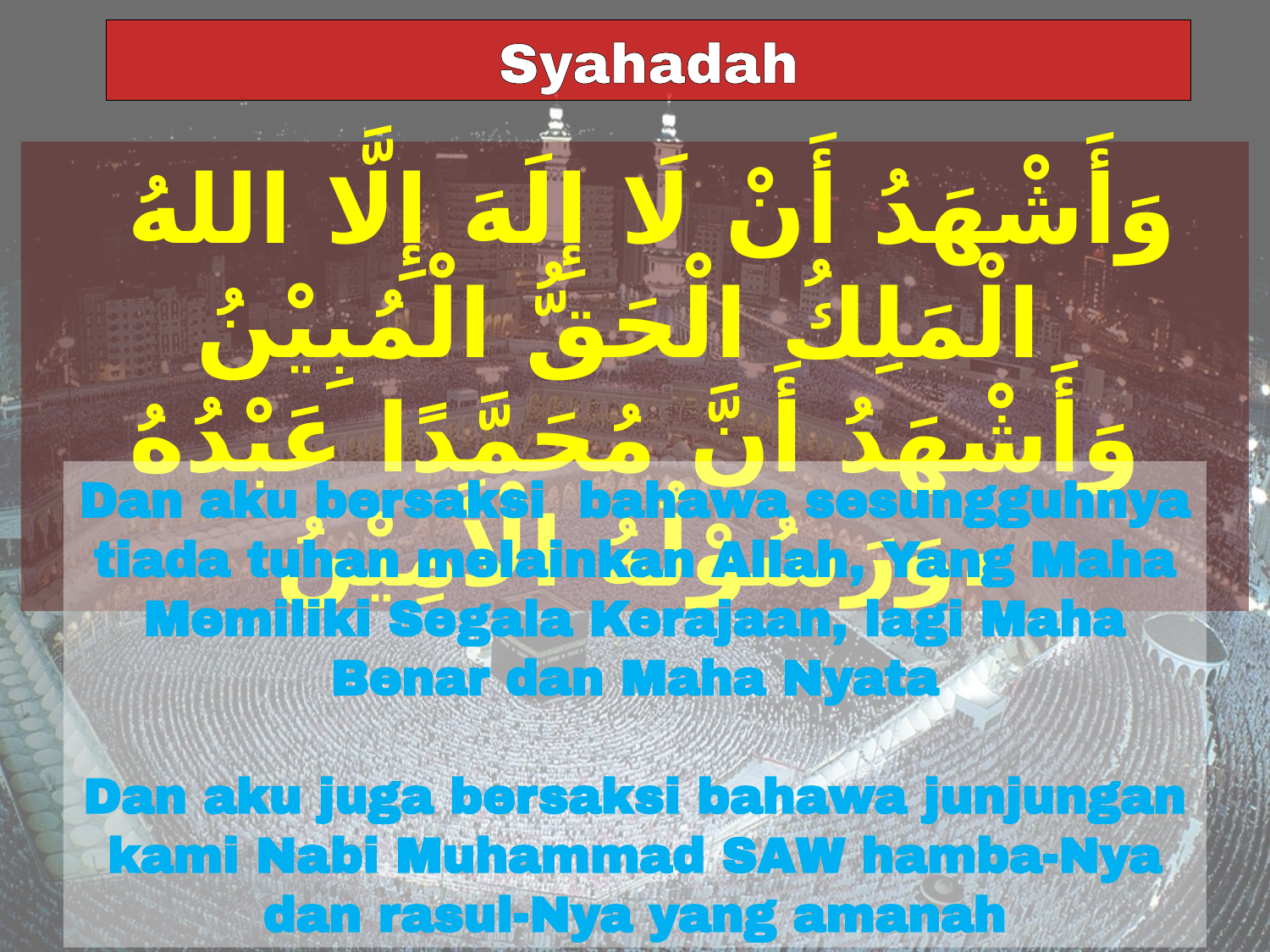

Syahadah
 وَأَشْهَدُ أَنْ لَا إِلَهَ إِلَّا اللهُ الْمَلِكُ الْحَقُّ الْمُبِيْنُ
وَأَشْهَدُ أَنَّ مُحَمَّدًا عَبْدُهُ وَرَسُوْلُهُ الْأَمِيْنُ،
Dan aku bersaksi  bahawa sesungguhnya tiada tuhan melainkan Allah, Yang Maha Memiliki Segala Kerajaan, lagi Maha Benar dan Maha Nyata

Dan aku juga bersaksi bahawa junjungan kami Nabi Muhammad SAW hamba-Nya dan rasul-Nya yang amanah